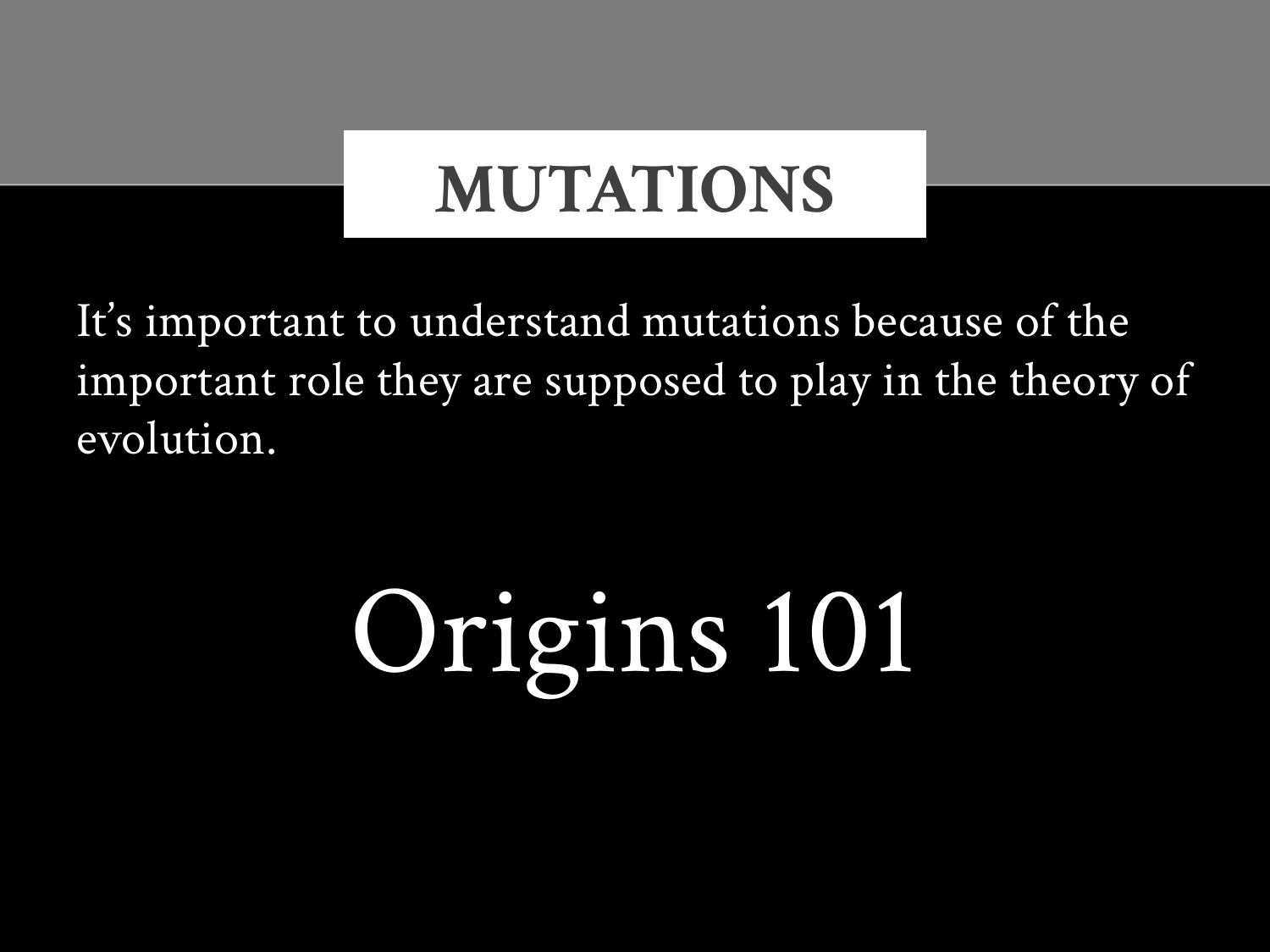

# mutations
It’s important to understand mutations because of the important role they are supposed to play in the theory of evolution.

Origins 101